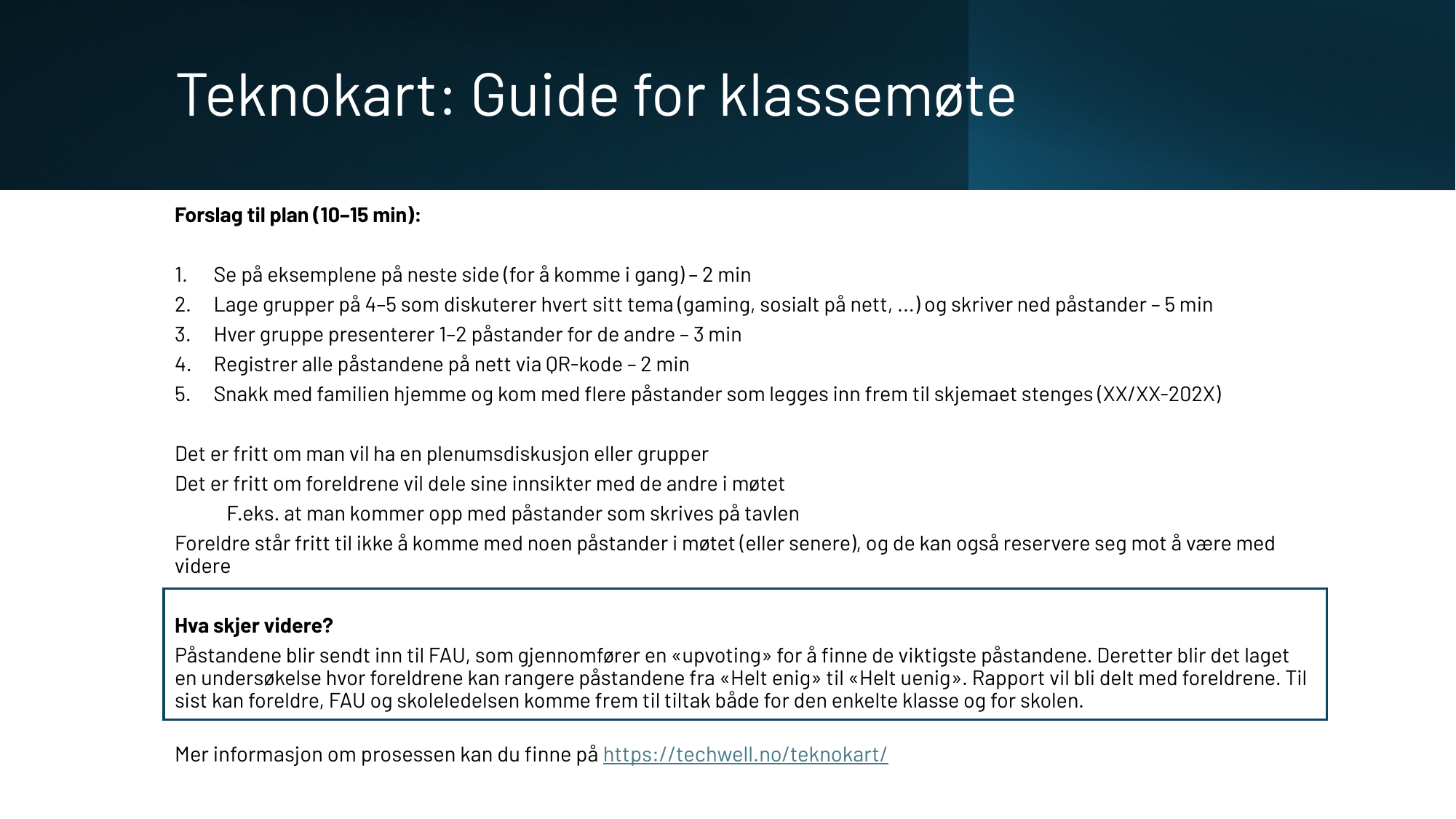

# Teknokart: Guide for klassemøte
Forslag til plan (10–15 min):

Se på eksemplene på neste side (for å komme i gang) – 2 min
Lage grupper på 4–5 som diskuterer hvert sitt tema (gaming, sosialt på nett, ...) og skriver ned påstander – 5 min
Hver gruppe presenterer 1–2 påstander for de andre – 3 min
Registrer alle påstandene på nett via QR-kode – 2 min
Snakk med familien hjemme og kom med flere påstander som legges inn frem til skjemaet stenges (XX/XX-202X)

Det er fritt om man vil ha en plenumsdiskusjon eller grupper
Det er fritt om foreldrene vil dele sine innsikter med de andre i møtet
F.eks. at man kommer opp med påstander som skrives på tavlen
Foreldre står fritt til ikke å komme med noen påstander i møtet (eller senere), og de kan også reservere seg mot å være med videre

Hva skjer videre?
Påstandene blir sendt inn til FAU, som gjennomfører en «upvoting» for å finne de viktigste påstandene. Deretter blir det laget en undersøkelse hvor foreldrene kan rangere påstandene fra «Helt enig» til «Helt uenig». Rapport vil bli delt med foreldrene. Til sist kan foreldre, FAU og skoleledelsen komme frem til tiltak både for den enkelte klasse og for skolen.

Mer informasjon om prosessen kan du finne på https://techwell.no/teknokart/